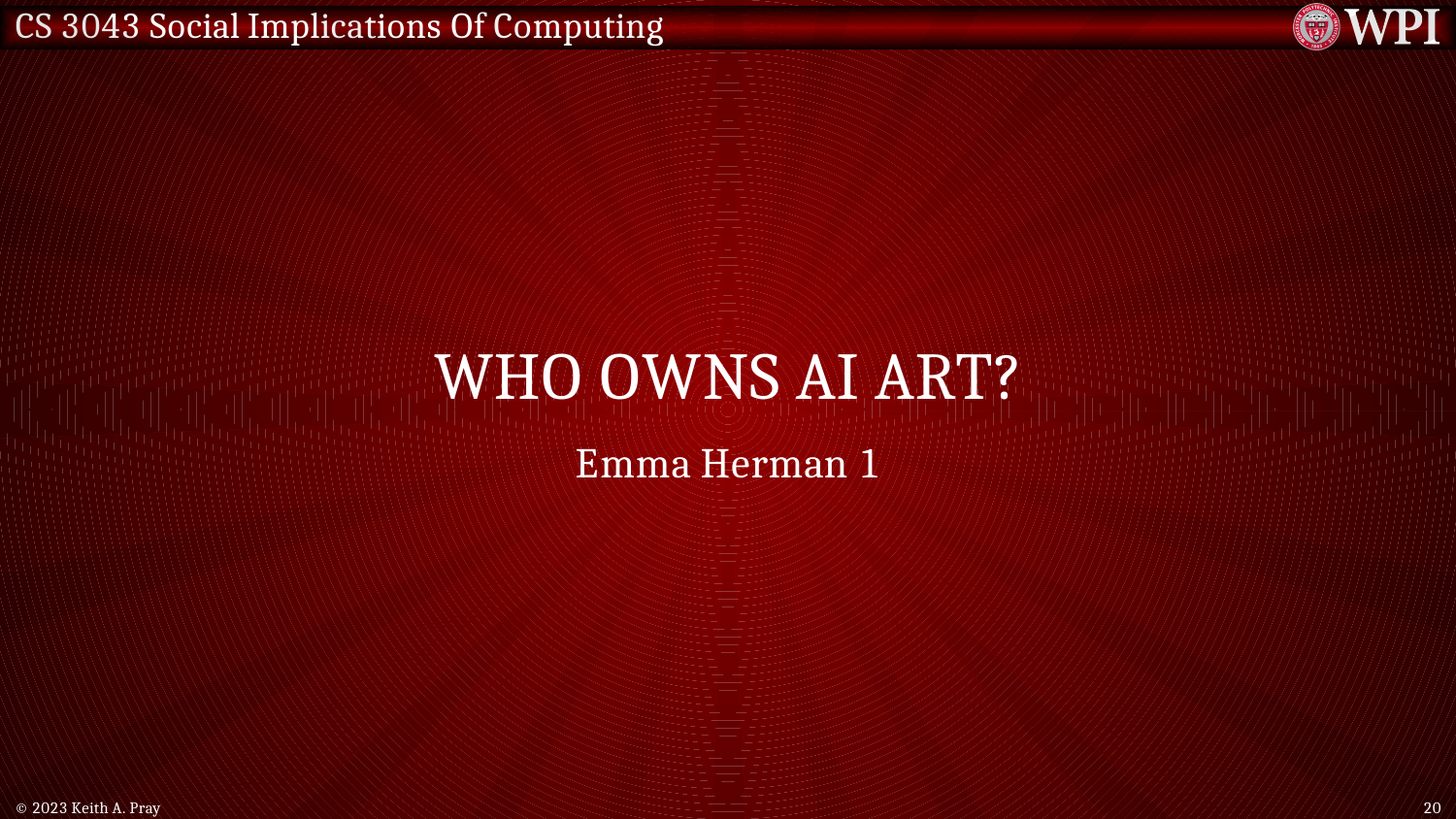

# Who owns ai art?
Emma Herman 1
© 2023 Keith A. Pray
20